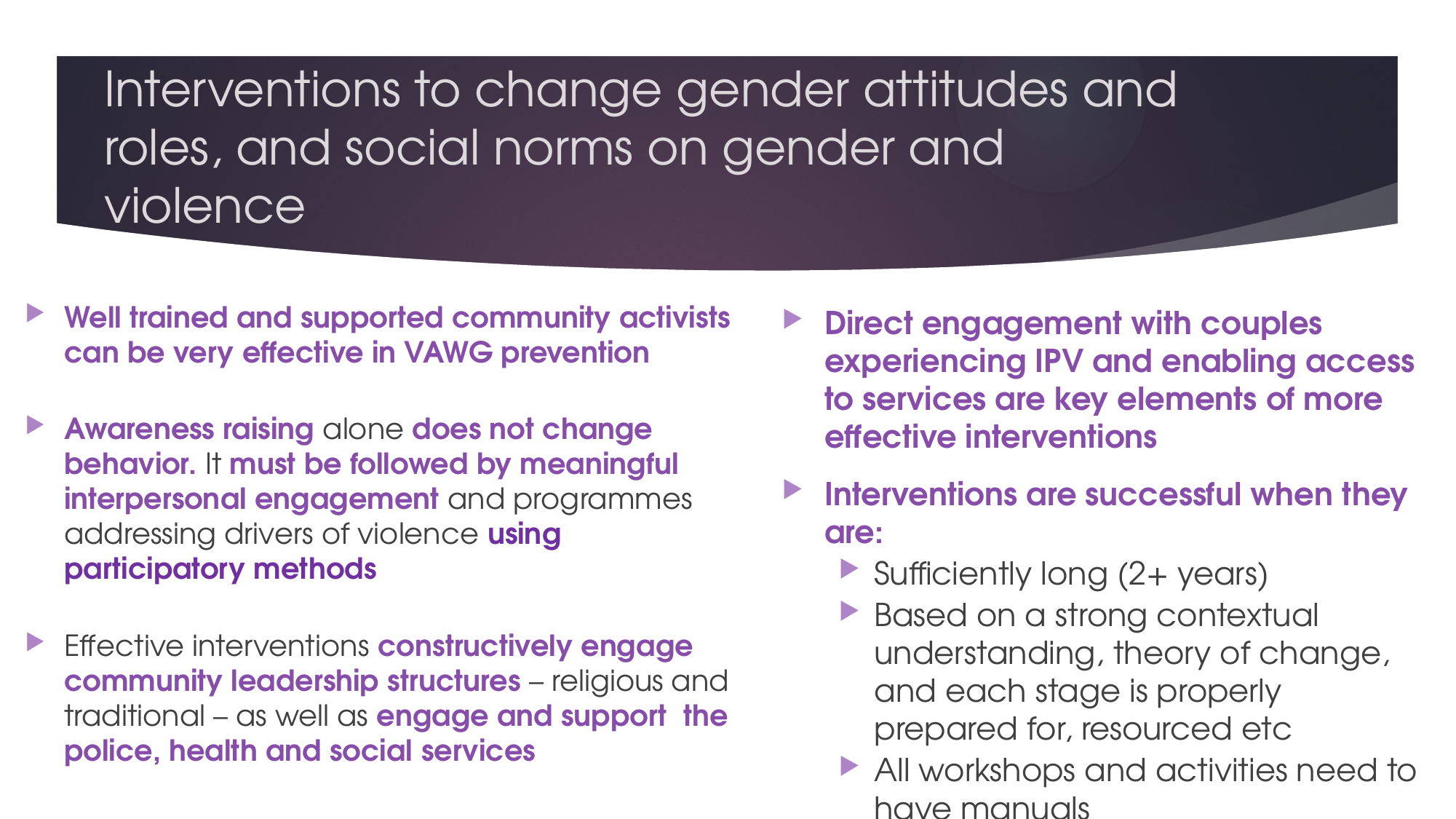

# Interventions to change gender attitudes and roles, and social norms on gender and violence
Well trained and supported community activists can be very effective in VAWG prevention

Awareness raising alone does not change behavior. It must be followed by meaningful interpersonal engagement and programmes addressing drivers of violence using participatory methods

Effective interventions constructively engage community leadership structures – religious and traditional – as well as engage and support  the police, health and social services

Direct engagement with couples experiencing IPV and enabling access to services are key elements of more effective interventions

Interventions are successful when they are:
Sufficiently long (2+ years)
Based on a strong contextual understanding, theory of change, and each stage is properly prepared for, resourced etc
All workshops and activities need to have manuals